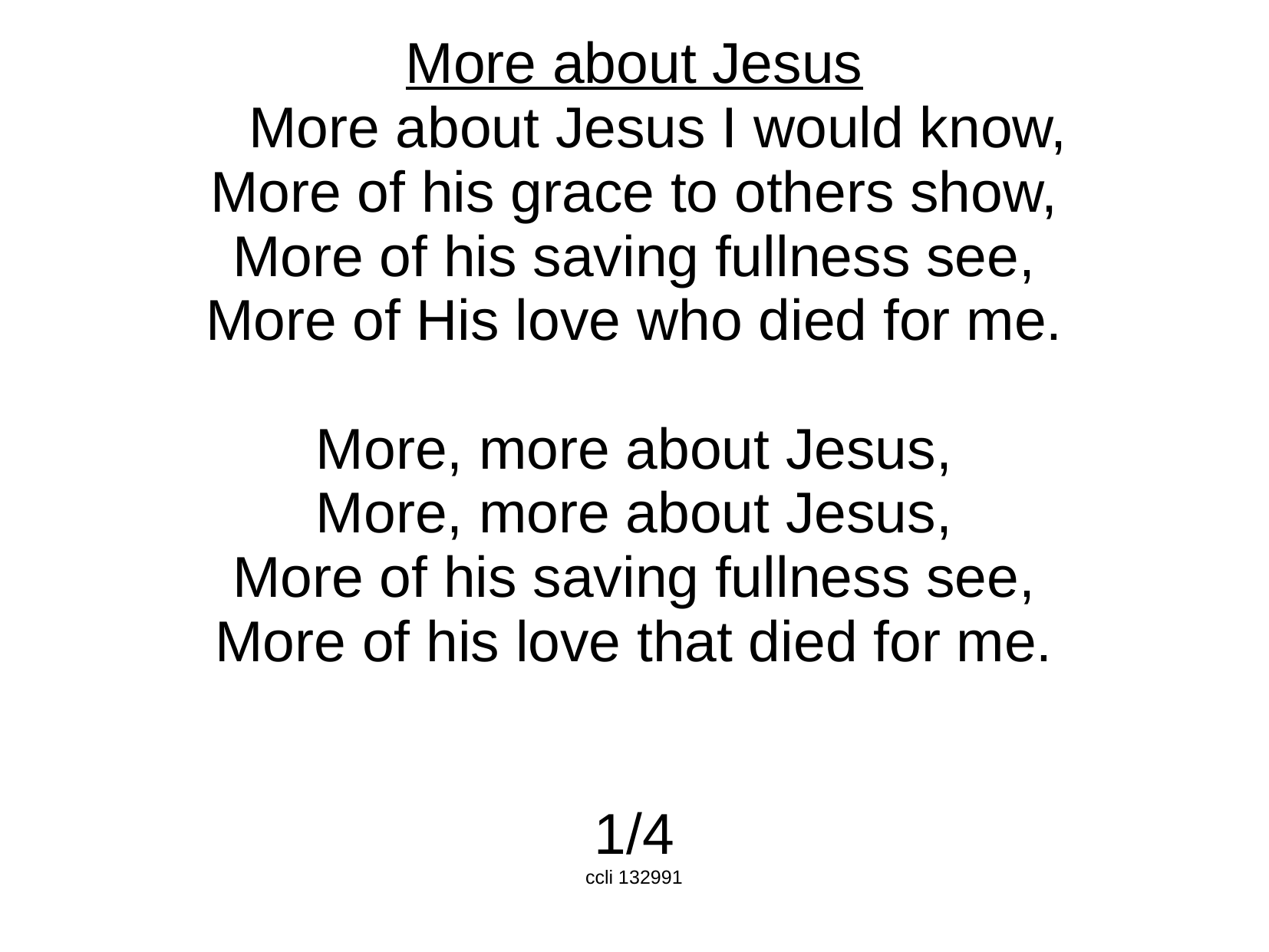

More about Jesus
   More about Jesus I would know,
More of his grace to others show,
More of his saving fullness see,
More of His love who died for me.

More, more about Jesus,
More, more about Jesus,
More of his saving fullness see,
More of his love that died for me.

1/4
ccli 132991